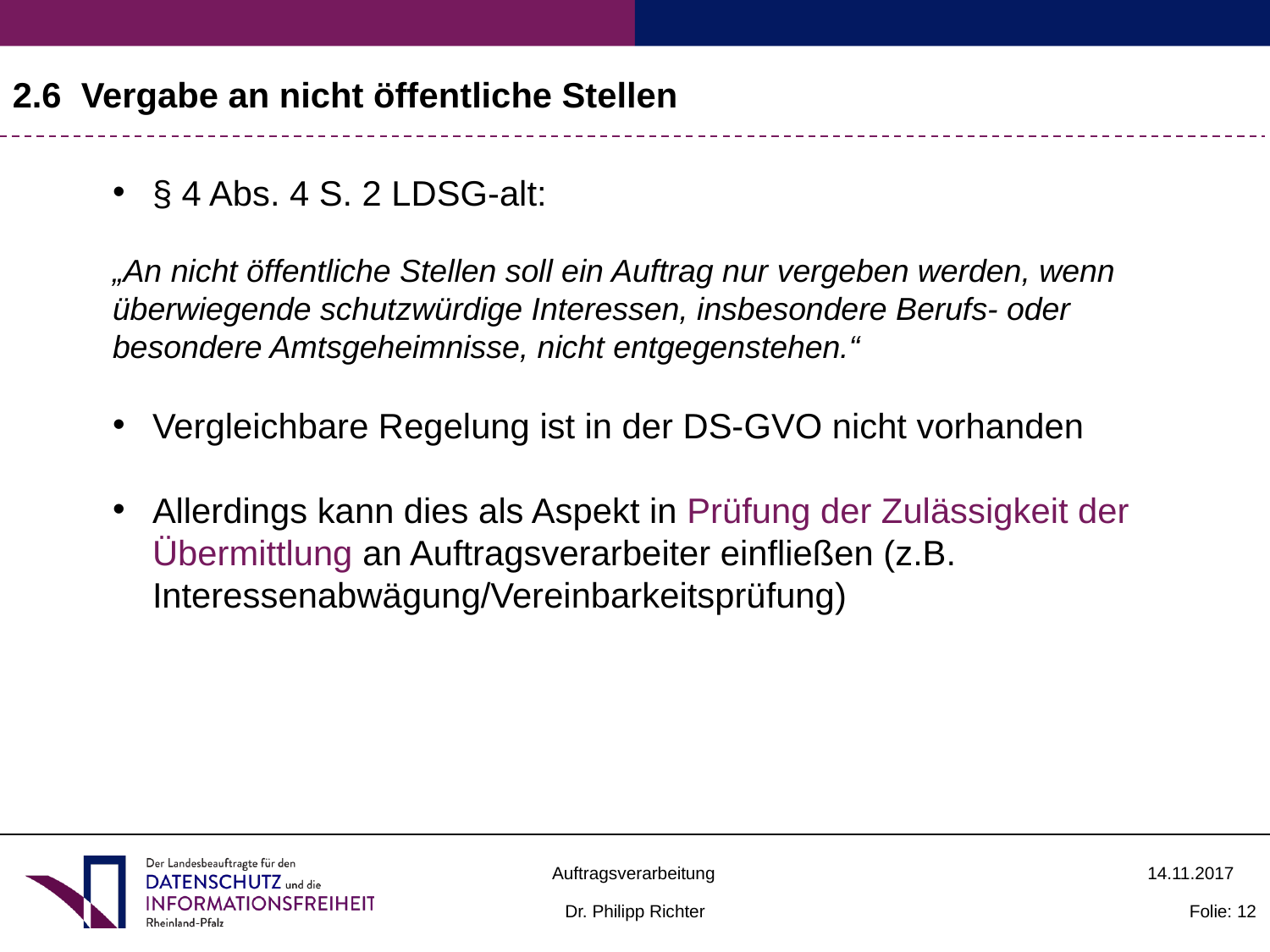

2.6  Vergabe an nicht öffentliche Stellen
§ 4 Abs. 4 S. 2 LDSG-alt:

„An nicht öffentliche Stellen soll ein Auftrag nur vergeben werden, wenn überwiegende schutzwürdige Interessen, insbesondere Berufs- oder besondere Amtsgeheimnisse, nicht entgegenstehen.“

Vergleichbare Regelung ist in der DS-GVO nicht vorhanden

Allerdings kann dies als Aspekt in Prüfung der Zulässigkeit der Übermittlung an Auftragsverarbeiter einfließen (z.B. Interessenabwägung/Vereinbarkeitsprüfung)